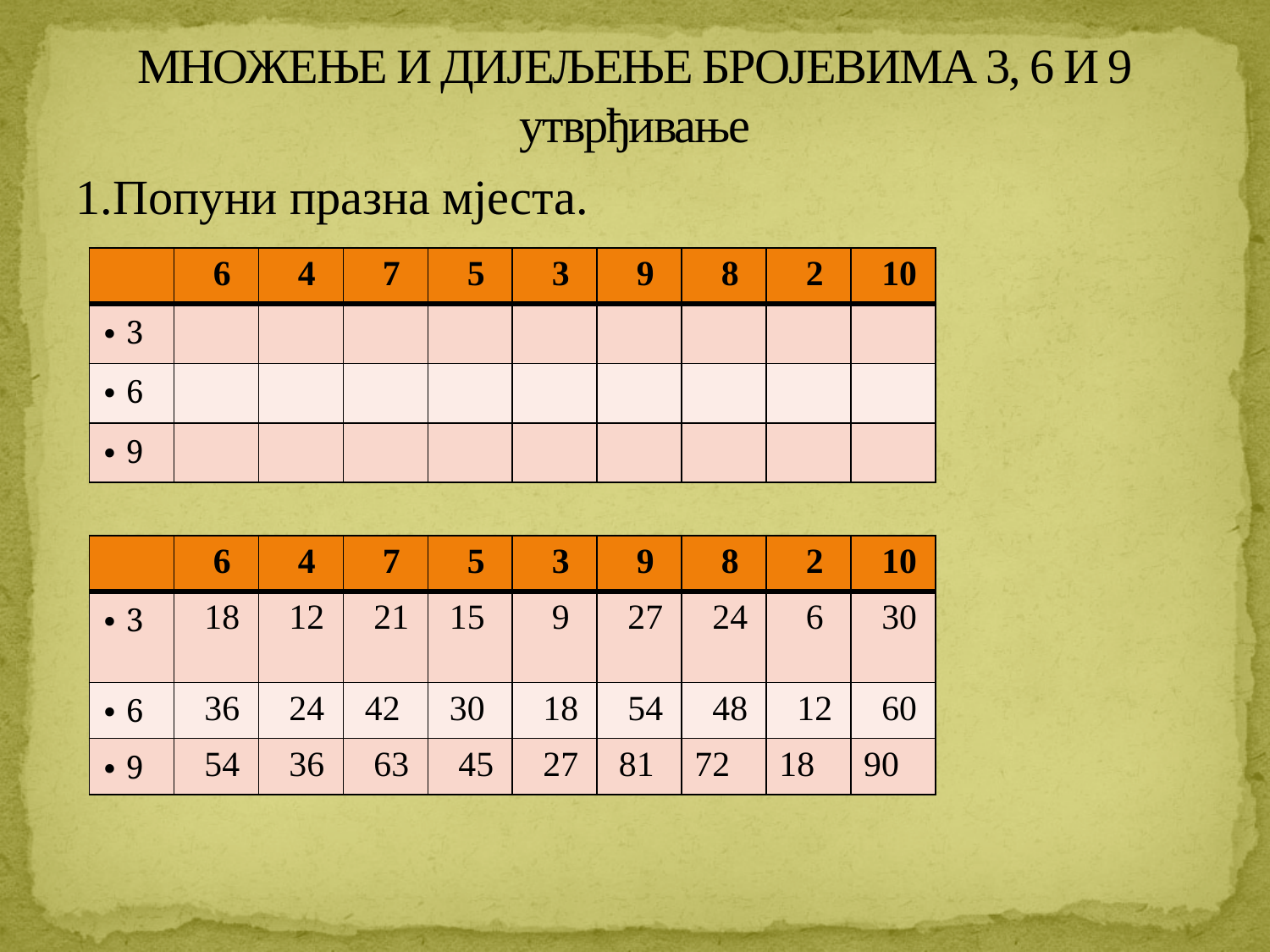

# МНОЖЕЊЕ И ДИЈЕЉЕЊЕ БРОЈЕВИМА 3, 6 И 9 утврђивање
1.Попуни празна мјеста.

|  | 6 | 4 | 7 | 5 | 3 | 9 | 8 | 2 | 10 |
| --- | --- | --- | --- | --- | --- | --- | --- | --- | --- |
| ∙ 3 |  |  |  |  |  |  |  |  |  |
| ∙ 6 |  |  |  |  |  |  |  |  |  |
| ∙ 9 |  |  |  |  |  |  |  |  |  |
|  | 6 | 4 | 7 | 5 | 3 | 9 | 8 | 2 | 10 |
| --- | --- | --- | --- | --- | --- | --- | --- | --- | --- |
| ∙ 3 | 18 | 12 | 21 | 15 | 9 | 27 | 24 | 6 | 30 |
| ∙ 6 | 36 | 24 | 42 | 30 | 18 | 54 | 48 | 12 | 60 |
| ∙ 9 | 54 | 36 | 63 | 45 | 27 | 81 | 72 | 18 | 90 |